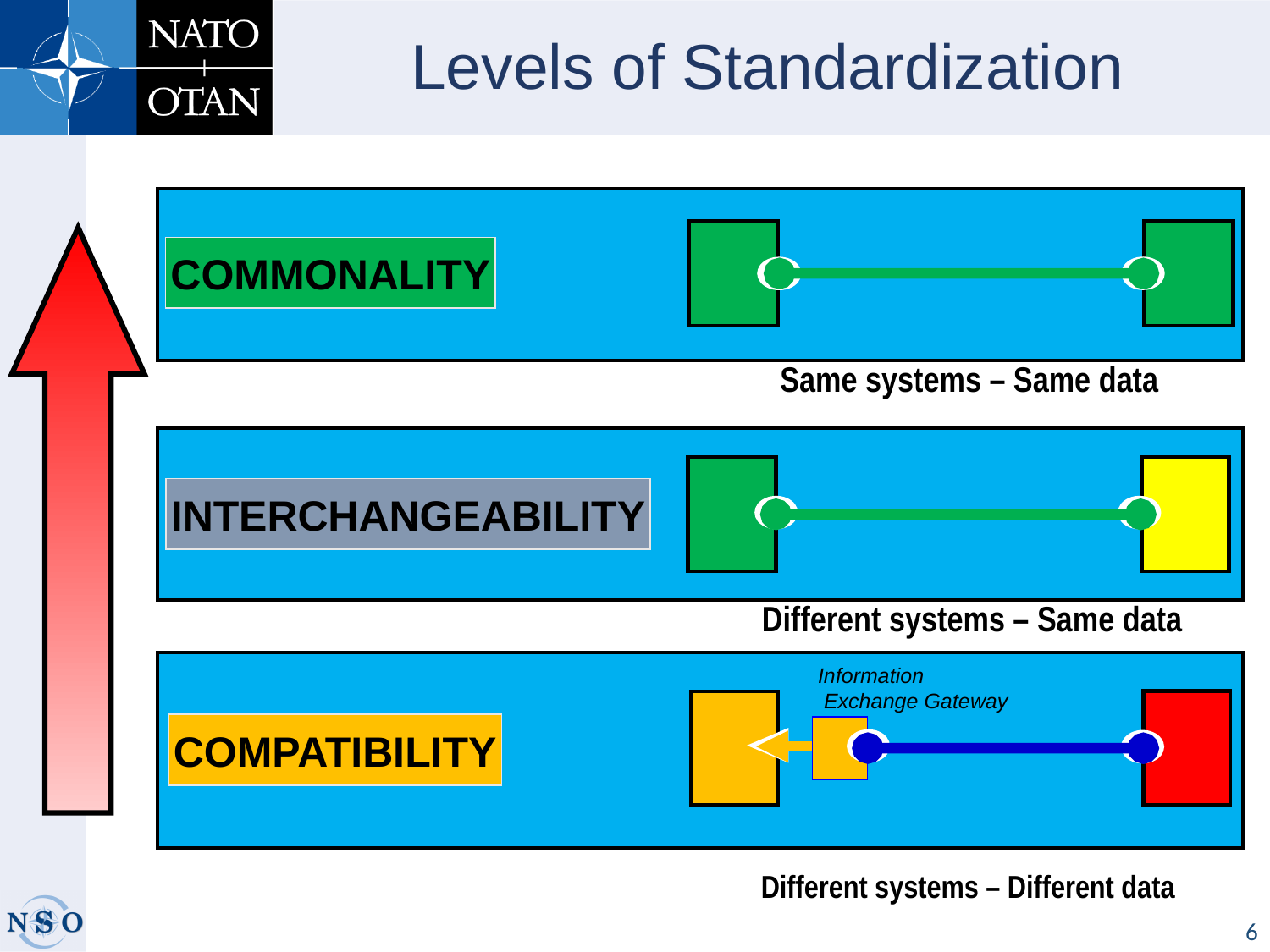

Levels of Standardization

COMMONALITY

Same systems – Same data

INTERCHANGEABILITY
Different systems – Same data
m
Information
 Exchange Gateway

COMPATIBILITY
Different systems – Different data
6